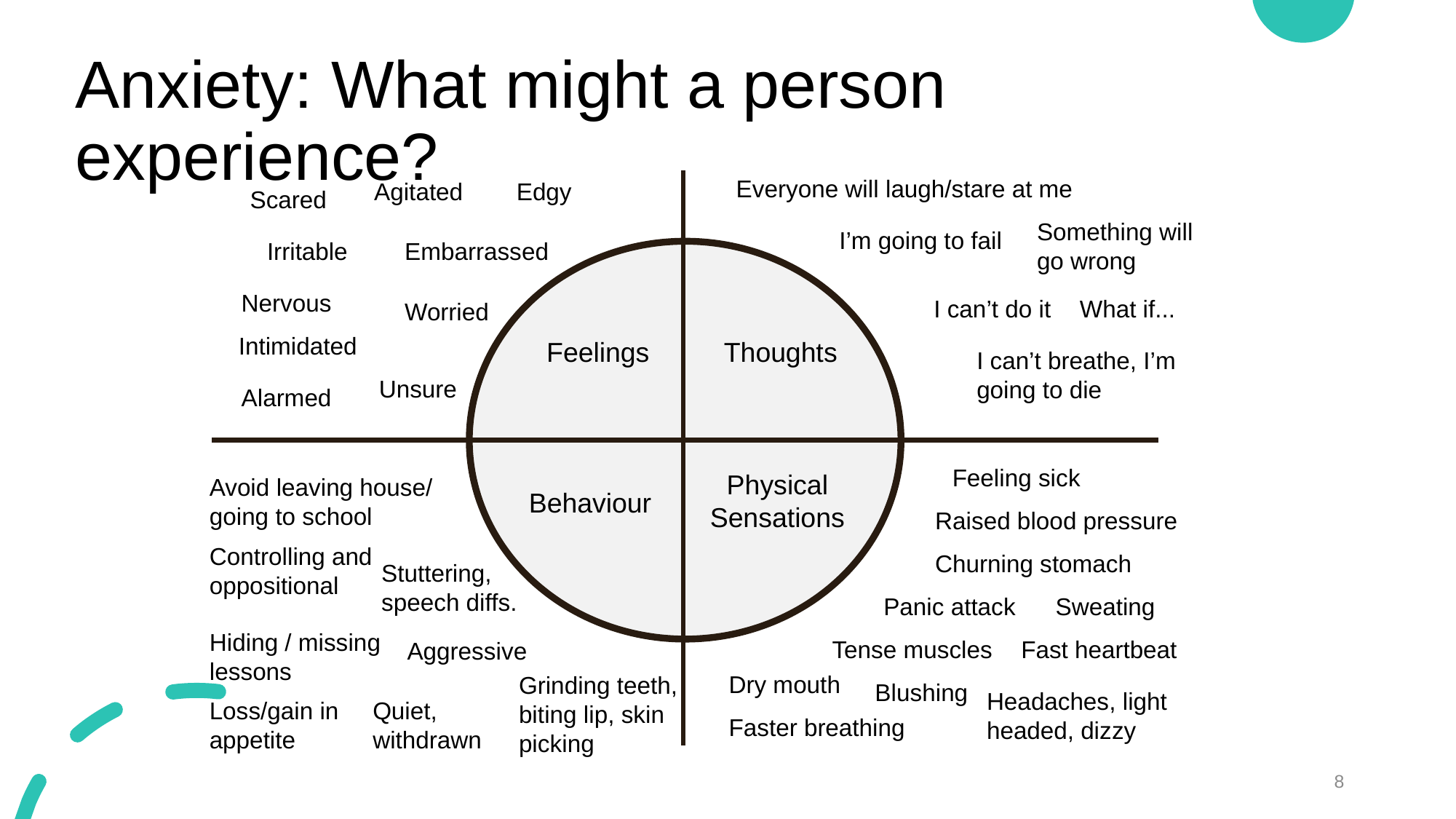

# Anxiety: What might a person experience?
Everyone will laugh/stare at me
Something will go wrong
I’m going to fail
I can’t do it
What if...
I can’t breathe, I’m going to die

Feelings
Thoughts
Physical Sensations
Behaviour
Agitated
Edgy
Scared
Irritable
Embarrassed
Nervous
Worried
Intimidated
Unsure
Alarmed
Feeling sick
Raised blood pressure
Churning stomach
Panic attack
Sweating
Tense muscles
Fast heartbeat
Dry mouth
Blushing
Headaches, light headed, dizzy
Faster breathing
Avoid leaving house/
going to school
Controlling and oppositional
Stuttering, speech diffs.
Hiding / missing lessons
Aggressive
Grinding teeth, biting lip, skin picking
Loss/gain in appetite
Quiet, withdrawn
8